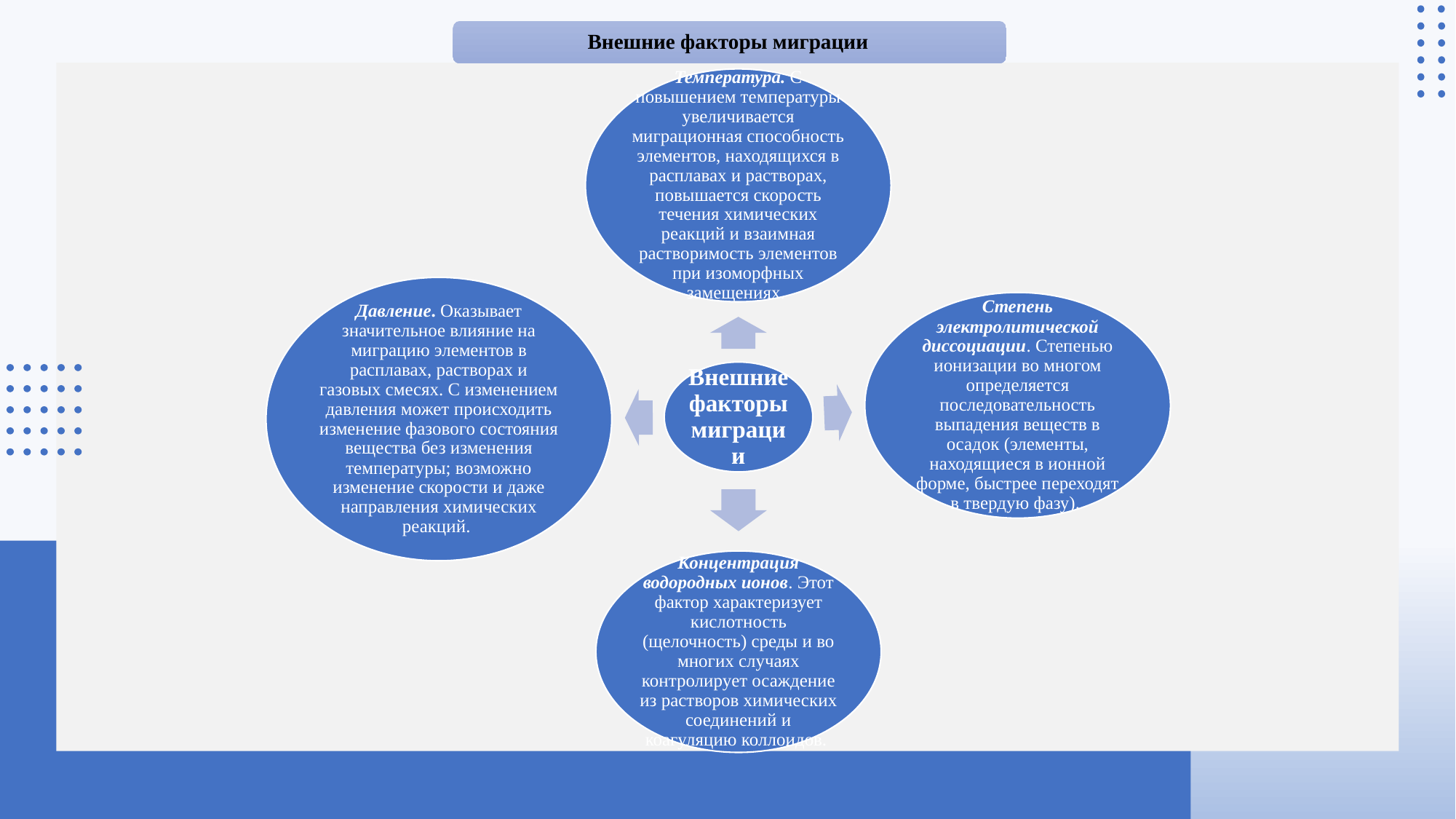

Внешние факторы миграции

Внешние факторы миграции

Температура. С повышением температуры увеличивается миграционная способность элементов, находящихся в расплавах и растворах, повышается скорость течения химических реакций и взаимная растворимость элементов при изоморфных замещениях.

Степень электролитической диссоциации. Степенью ионизации во многом определяется последовательность выпадения веществ в осадок (элементы, находящиеся в ионной форме, быстрее переходят в твердую фазу).

Концентрация водородных ионов. Этот фактор характеризует кислотность (щелочность) среды и во многих случаях контролирует осаждение из растворов химических соединений и коагуляцию коллоидов.

Давление. Оказывает значительное влияние на миграцию элементов в расплавах, растворах и газовых смесях. С изменением давления может происходить изменение фазового состояния вещества без изменения температуры; возможно изменение скорости и даже направления химических реакций.